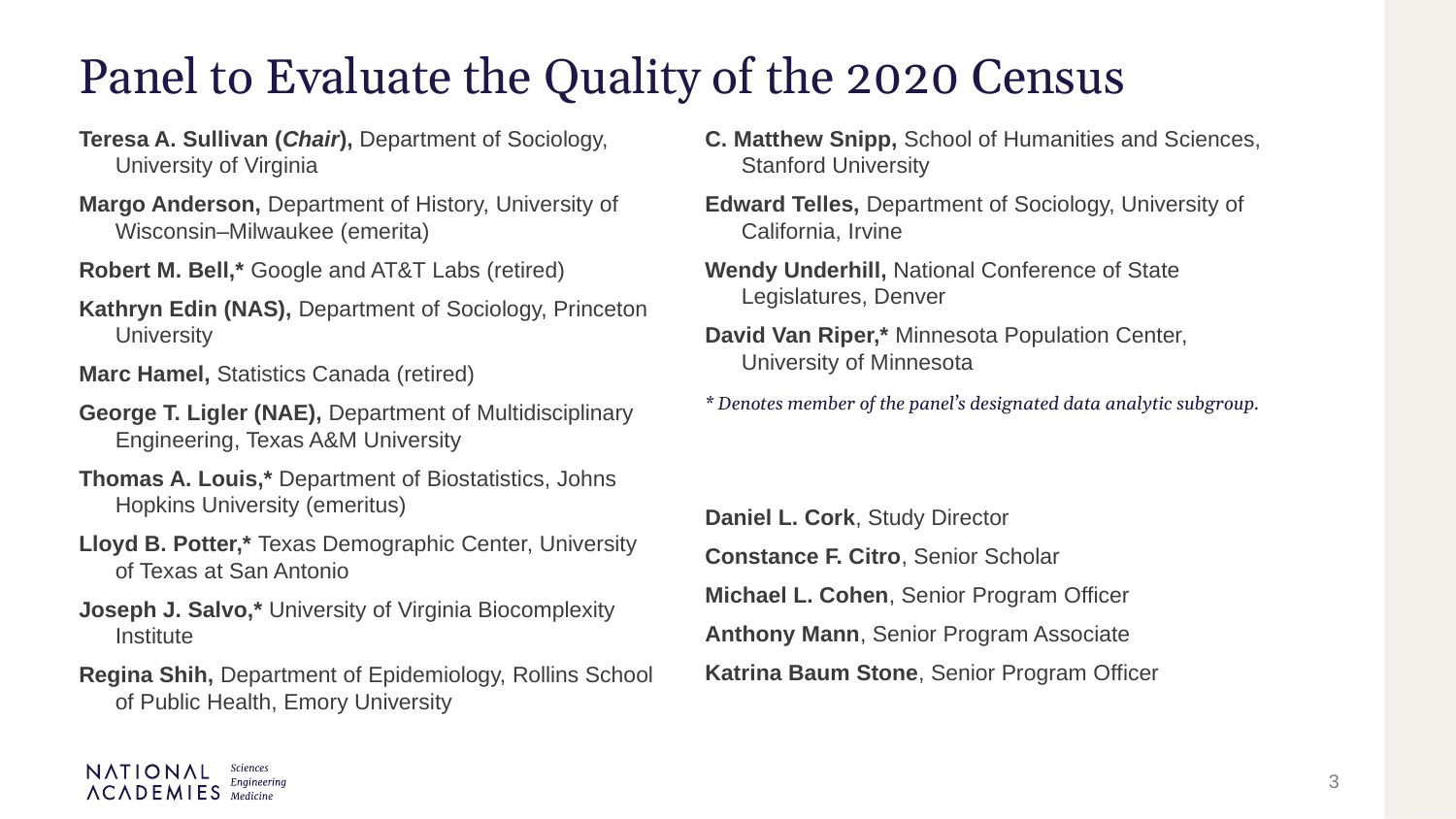

# Panel to Evaluate the Quality of the 2020 Census
Teresa A. Sullivan (Chair), Department of Sociology, University of Virginia
Margo Anderson, Department of History, University of Wisconsin–Milwaukee (emerita)
Robert M. Bell,* Google and AT&T Labs (retired)
Kathryn Edin (NAS), Department of Sociology, Princeton University
Marc Hamel, Statistics Canada (retired)
George T. Ligler (NAE), Department of Multidisciplinary Engineering, Texas A&M University
Thomas A. Louis,* Department of Biostatistics, Johns Hopkins University (emeritus)
Lloyd B. Potter,* Texas Demographic Center, University of Texas at San Antonio
Joseph J. Salvo,* University of Virginia Biocomplexity Institute
Regina Shih, Department of Epidemiology, Rollins School of Public Health, Emory University

C. Matthew Snipp, School of Humanities and Sciences, Stanford University
Edward Telles, Department of Sociology, University of California, Irvine
Wendy Underhill, National Conference of State Legislatures, Denver
David Van Riper,* Minnesota Population Center, University of Minnesota

* Denotes member of the panel’s designated data analytic subgroup.
Daniel L. Cork, Study Director
Constance F. Citro, Senior Scholar
Michael L. Cohen, Senior Program Officer
Anthony Mann, Senior Program Associate
Katrina Baum Stone, Senior Program Officer

3